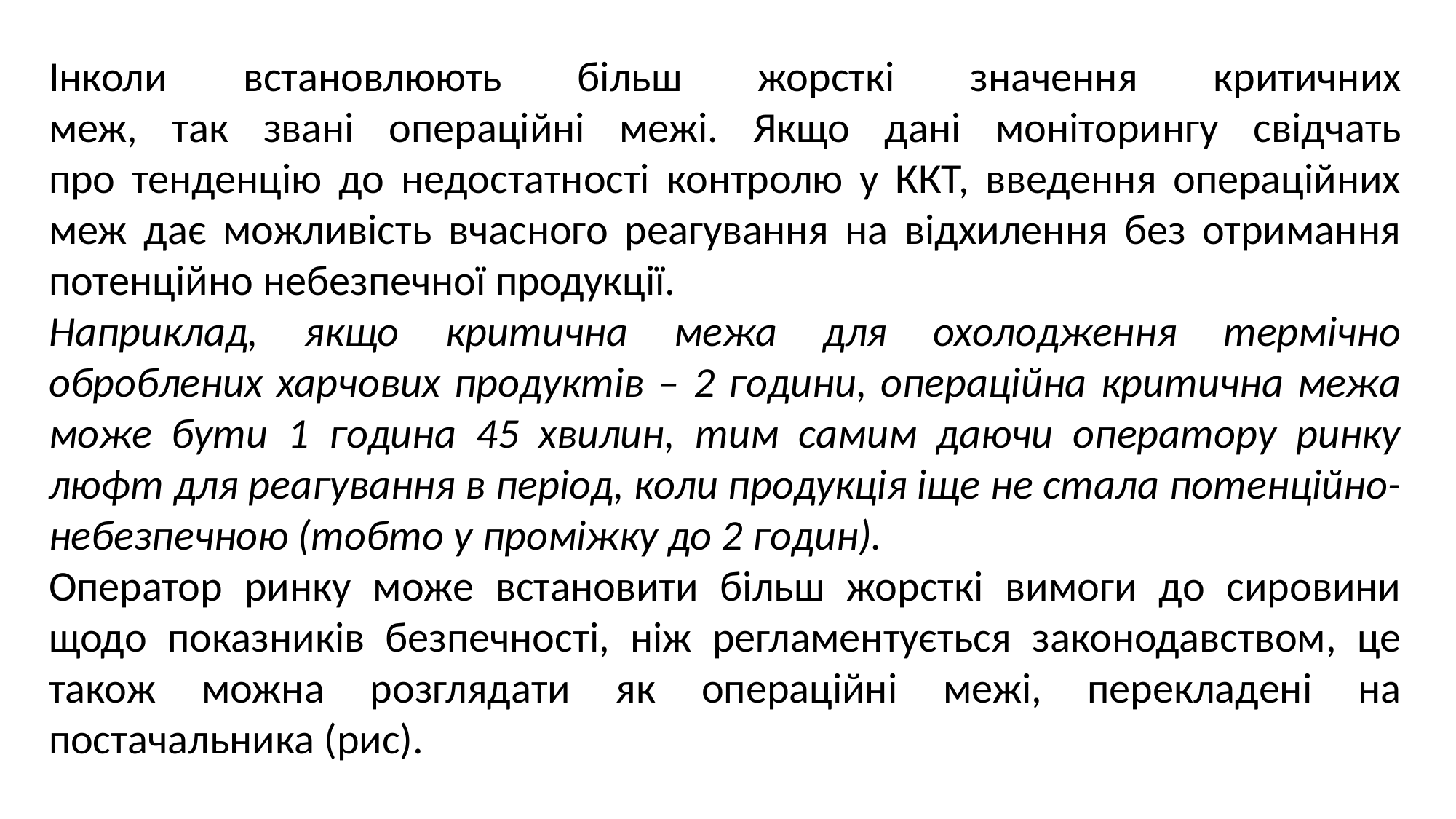

Інколи встановлюють більш жорсткі значення критичних
меж, так звані операційні межі. Якщо дані моніторингу свідчать
про тенденцію до недостатності контролю у ККТ, введення операційних меж дає можливість вчасного реагування на відхилення без отримання потенційно небезпечної продукції.
Наприклад, якщо критична межа для охолодження термічно оброблених харчових продуктів – 2 години, операційна критична межа може бути 1 година 45 хвилин, тим самим даючи оператору ринку
люфт для реагування в період, коли продукція іще не стала потенційно-небезпечною (тобто у проміжку до 2 годин).
Оператор ринку може встановити більш жорсткі вимоги до сировини
щодо показників безпечності, ніж регламентується законодавством, це також можна розглядати як операційні межі, перекладені на постачальника (рис).